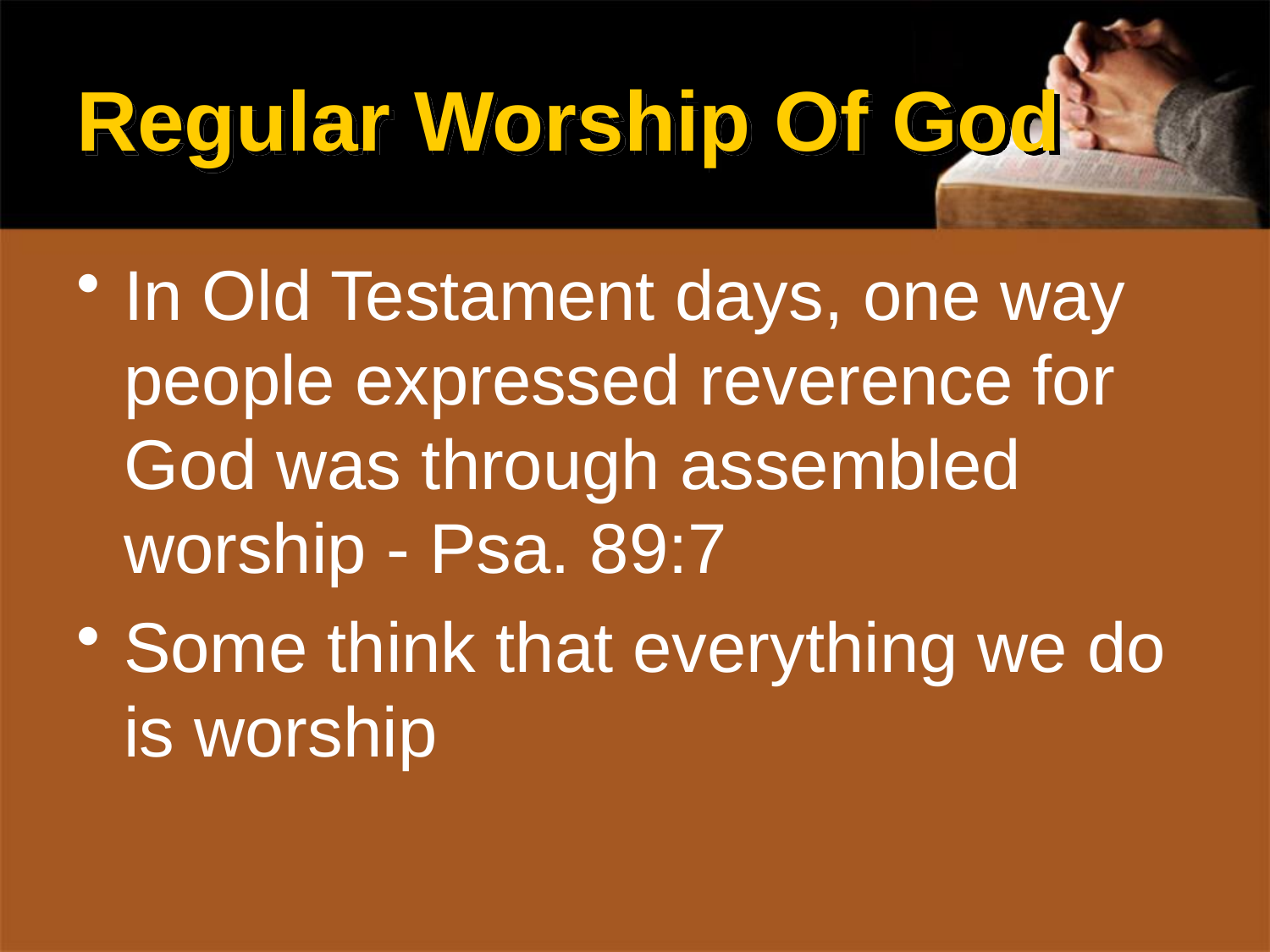

# Regular Worship Of God
In Old Testament days, one way people expressed reverence for God was through assembled worship - Psa. 89:7
Some think that everything we do is worship